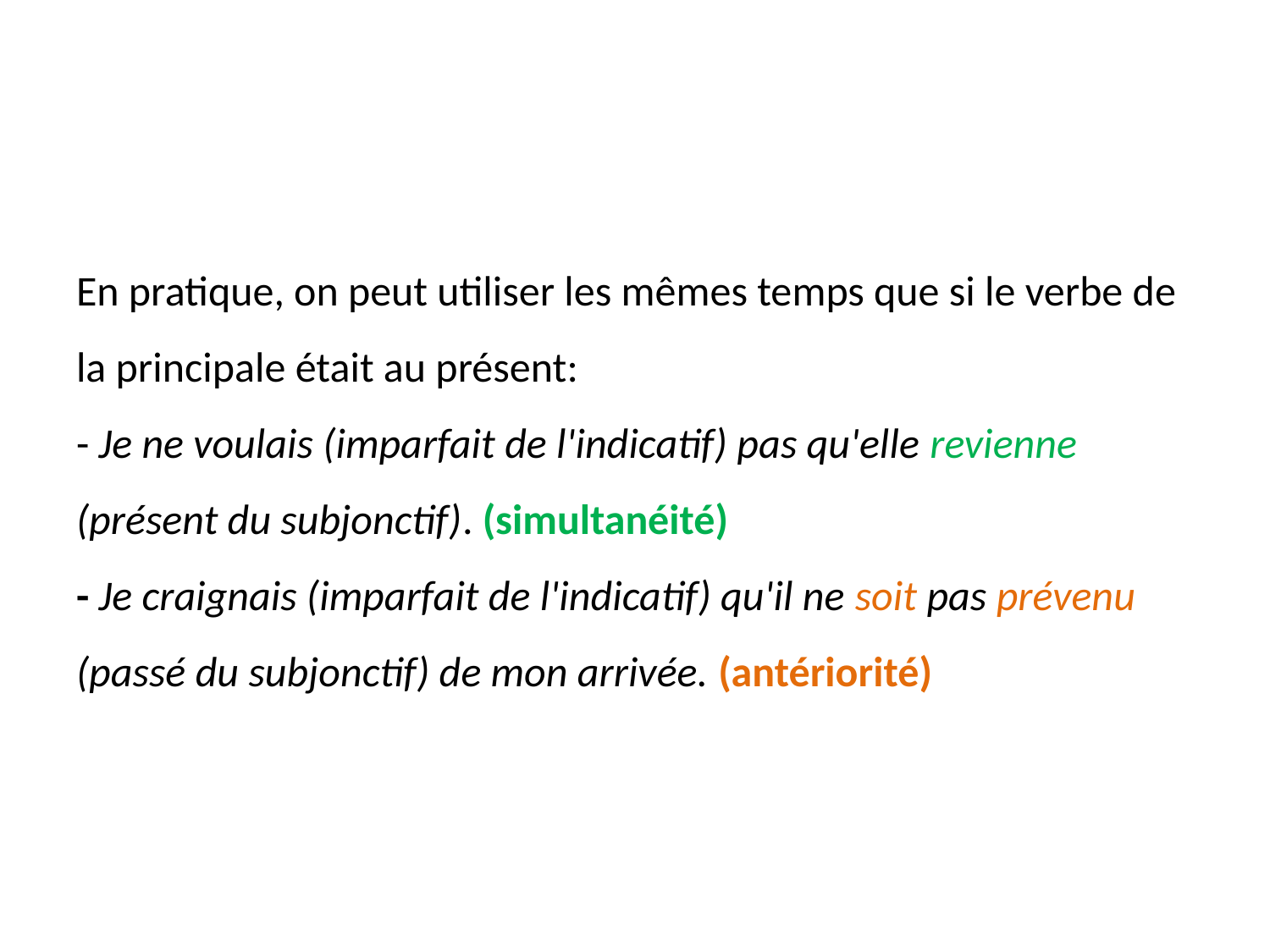

# En pratique, on peut utiliser les mêmes temps que si le verbe de la principale était au présent: - Je ne voulais (imparfait de l'indicatif) pas qu'elle revienne (présent du subjonctif). (simultanéité) - Je craignais (imparfait de l'indicatif) qu'il ne soit pas prévenu (passé du subjonctif) de mon arrivée. (antériorité)